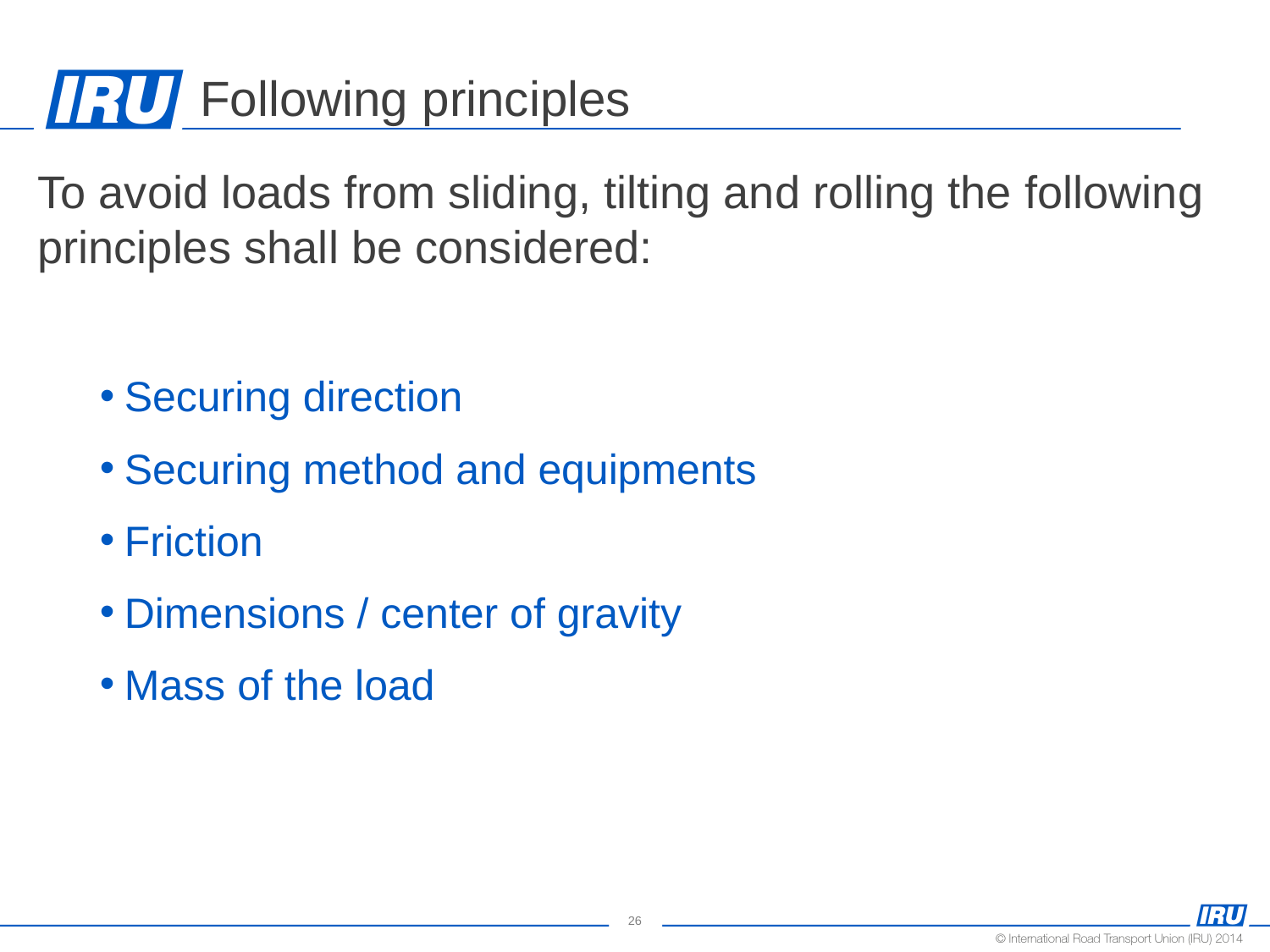

# Following principles
To avoid loads from sliding, tilting and rolling the following principles shall be considered:

Securing direction
Securing method and equipments
Friction
Dimensions / center of gravity
Mass of the load